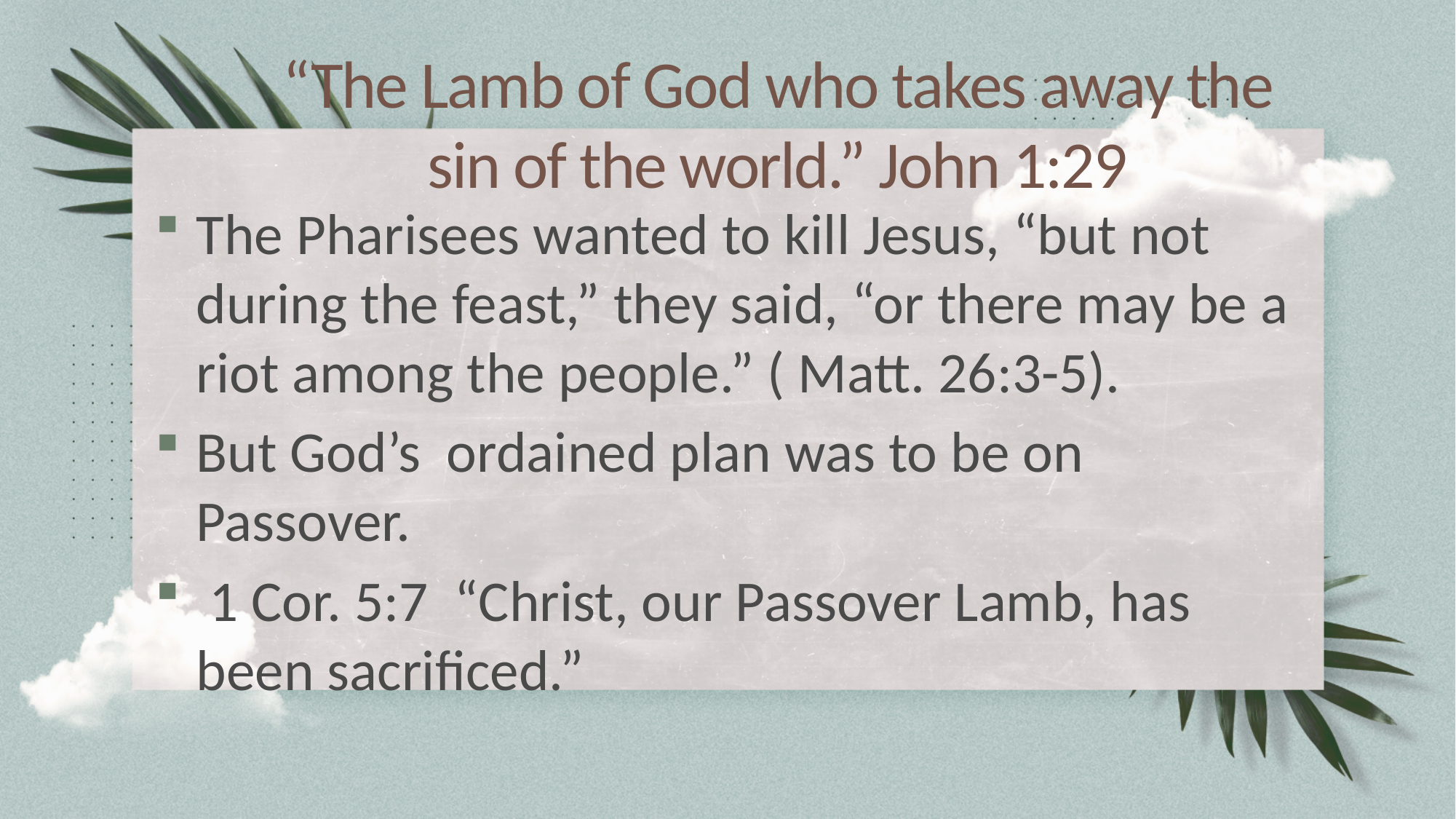

# “The Lamb of God who takes away the sin of the world.” John 1:29
The Pharisees wanted to kill Jesus, “but not during the feast,” they said, “or there may be a riot among the people.” ( Matt. 26:3-5).
But God’s  ordained plan was to be on Passover.
 1 Cor. 5:7  “Christ, our Passover Lamb, has been sacrificed.”